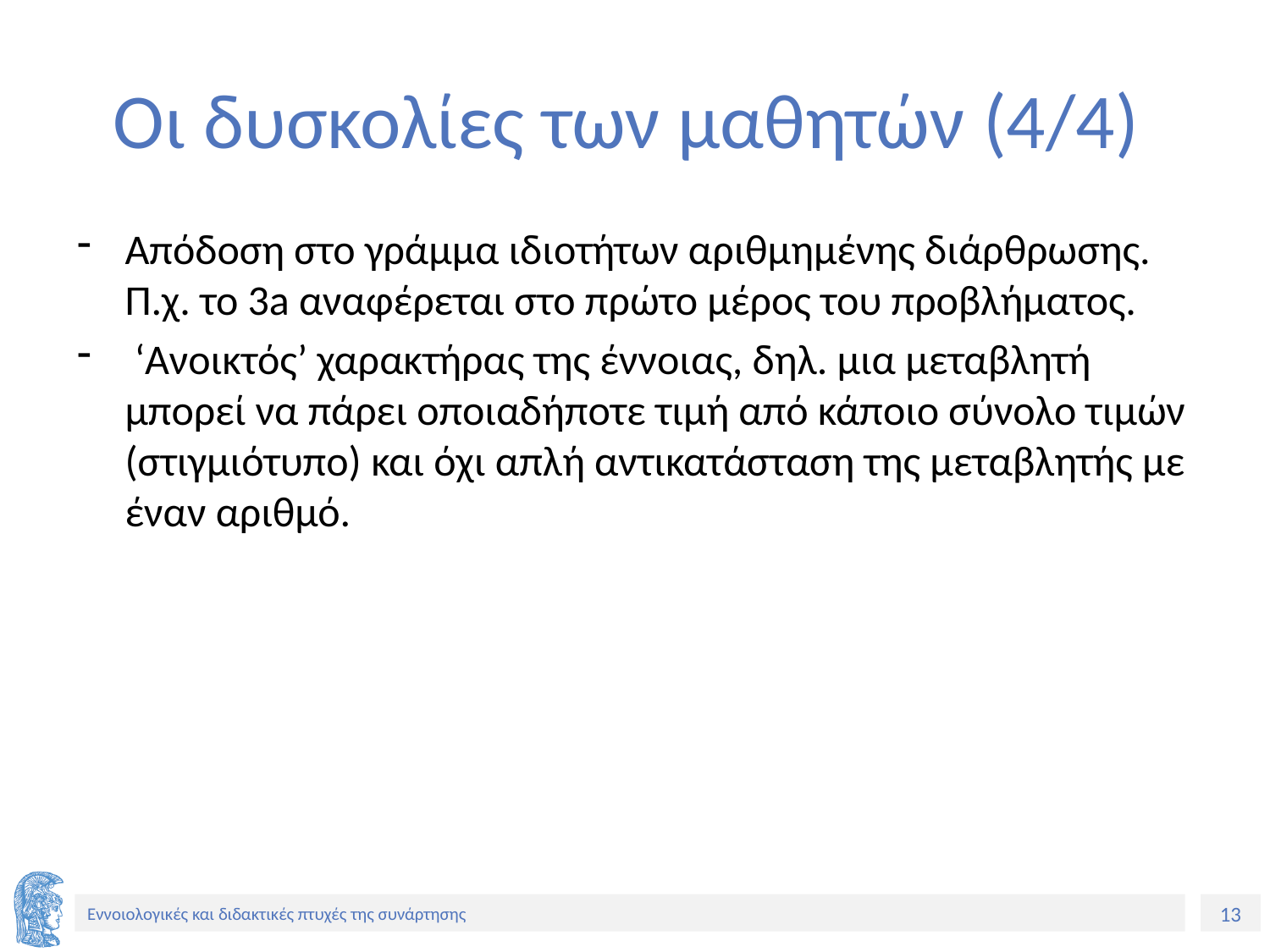

# Οι δυσκολίες των μαθητών (4/4)
Απόδοση στο γράμμα ιδιοτήτων αριθμημένης διάρθρωσης. Π.χ. το 3a αναφέρεται στο πρώτο μέρος του προβλήματος.
 ‘Ανοικτός’ χαρακτήρας της έννοιας, δηλ. μια μεταβλητή μπορεί να πάρει οποιαδήποτε τιμή από κάποιο σύνολο τιμών (στιγμιότυπο) και όχι απλή αντικατάσταση της μεταβλητής με έναν αριθμό.